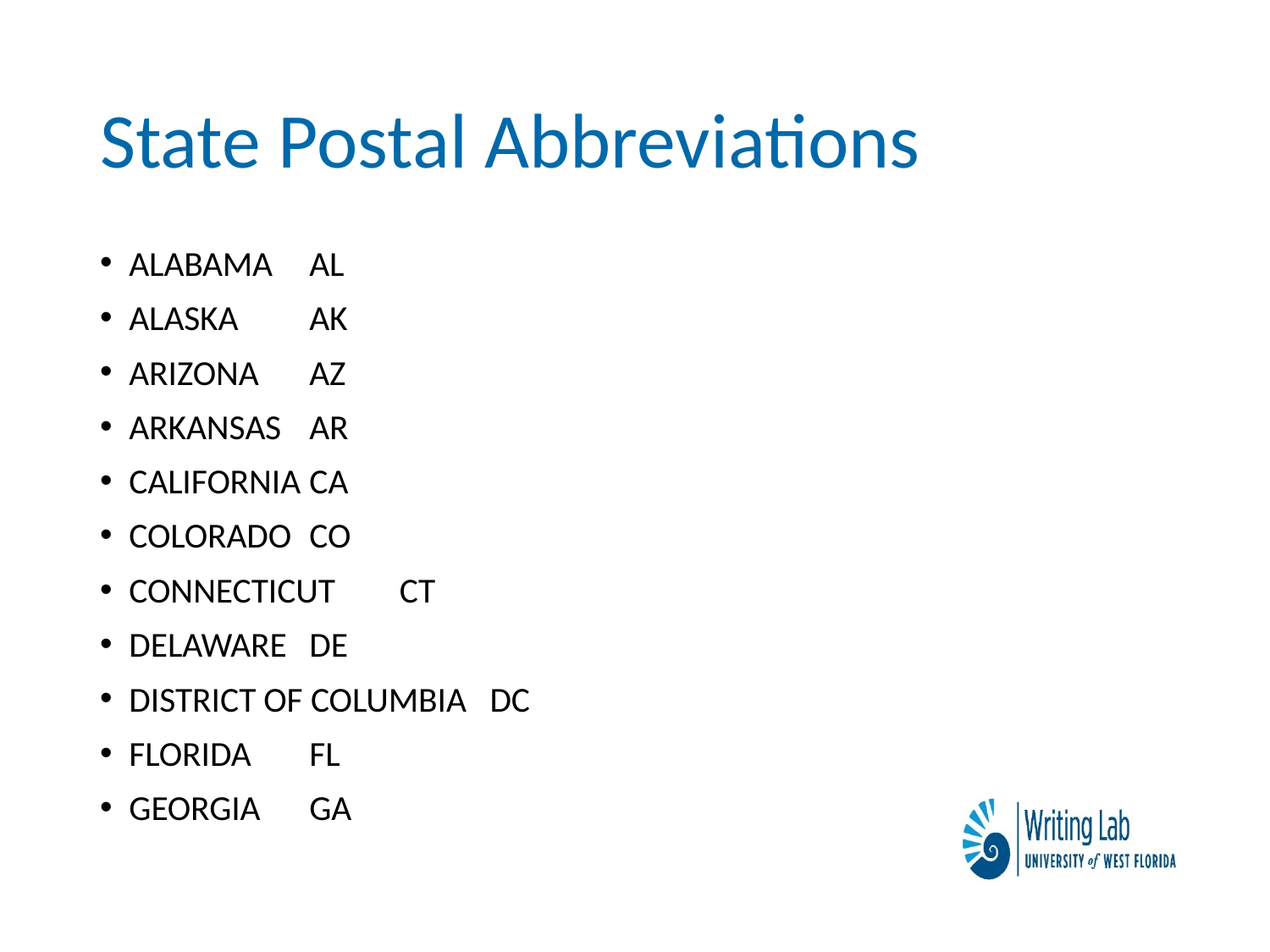

# State Postal Abbreviations
ALABAMA				AL
ALASKA				AK
ARIZONA 				AZ
ARKANSAS				AR
CALIFORNIA 				CA
COLORADO 				CO
CONNECTICUT			CT
DELAWARE				DE
DISTRICT OF COLUMBIA		DC
FLORIDA				FL
GEORGIA				GA